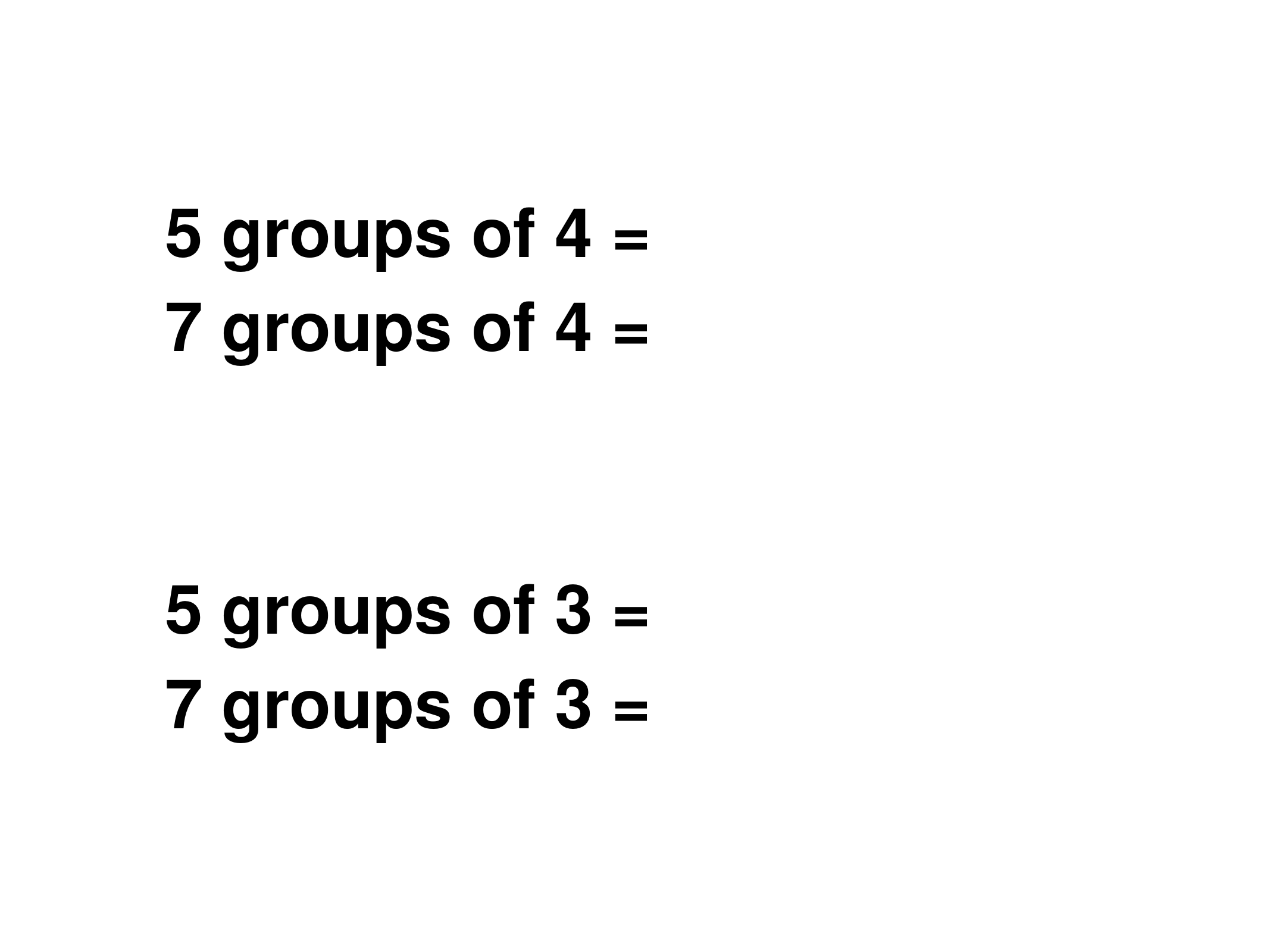

5 groups of 4 =
7 groups of 4 =

5 groups of 3 =
7 groups of 3 =